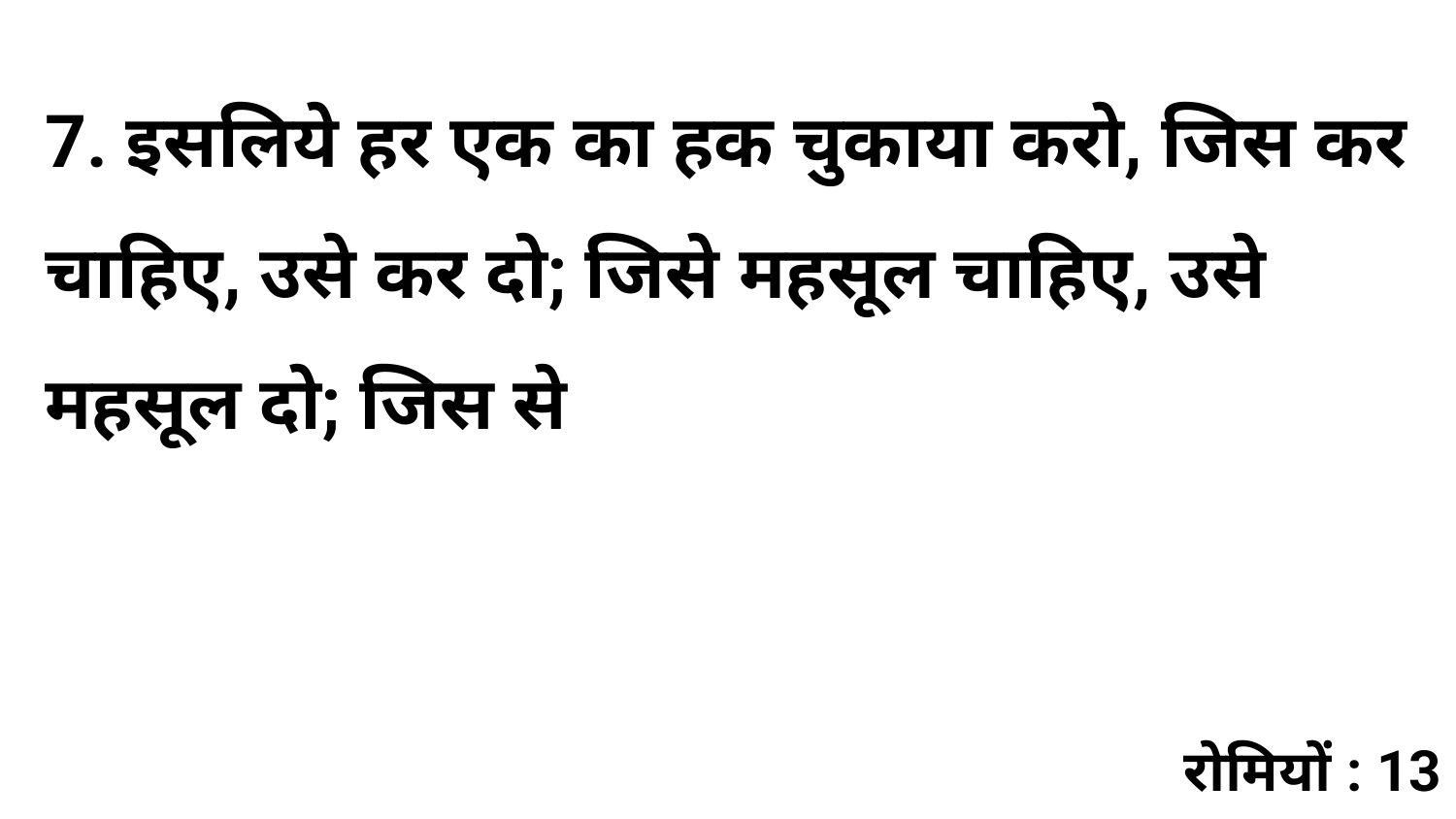

7. इसलिये हर एक का हक चुकाया करो, जिस कर चाहिए, उसे कर दो; जिसे महसूल चाहिए, उसे महसूल दो; जिस से
रोमियों : 13